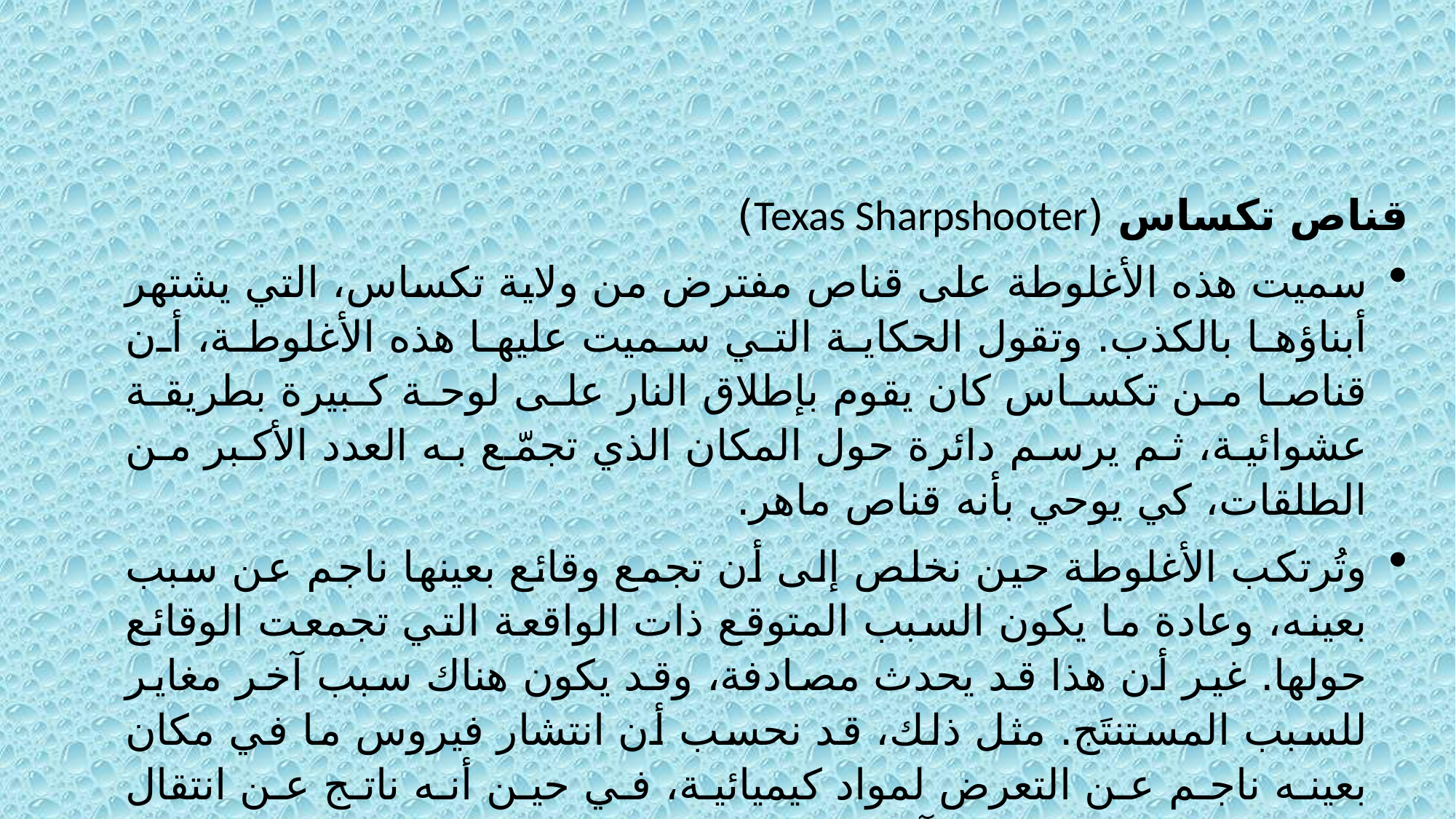

قناص تكساس (Texas Sharpshooter)
سميت هذه الأغلوطة على قناص مفترض من ولاية تكساس، التي يشتهر أبناؤها بالكذب. وتقول الحكاية التي سميت عليها هذه الأغلوطة، أن قناصا من تكساس كان يقوم بإطلاق النار على لوحة كبيرة بطريقة عشوائية، ثم يرسم دائرة حول المكان الذي تجمّع به العدد الأكبر من الطلقات، كي يوحي بأنه قناص ماهر.
وتُرتكب الأغلوطة حين نخلص إلى أن تجمع وقائع بعينها ناجم عن سبب بعينه، وعادة ما يكون السبب المتوقع ذات الواقعة التي تجمعت الوقائع حولها. غير أن هذا قد يحدث مصادفة، وقد يكون هناك سبب آخر مغاير للسبب المستنتَج. مثل ذلك، قد نحسب أن انتشار فيروس ما في مكان بعينه ناجم عن التعرض لمواد كيميائية، في حين أنه ناتج عن انتقال عدواه من شخص ما إلى آخرين.